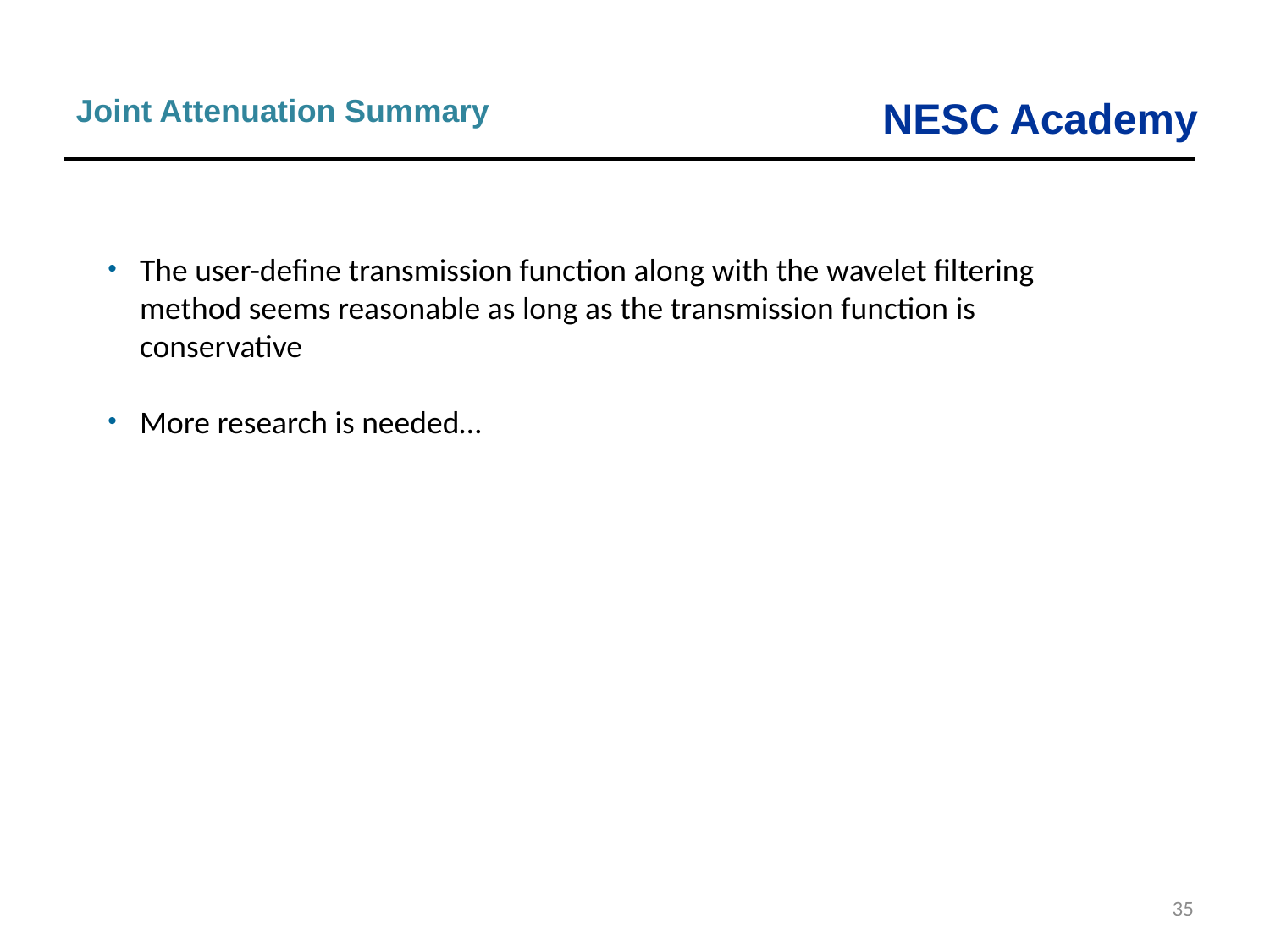

Joint Attenuation Summary
The user-define transmission function along with the wavelet filtering method seems reasonable as long as the transmission function is conservative

More research is needed…

35